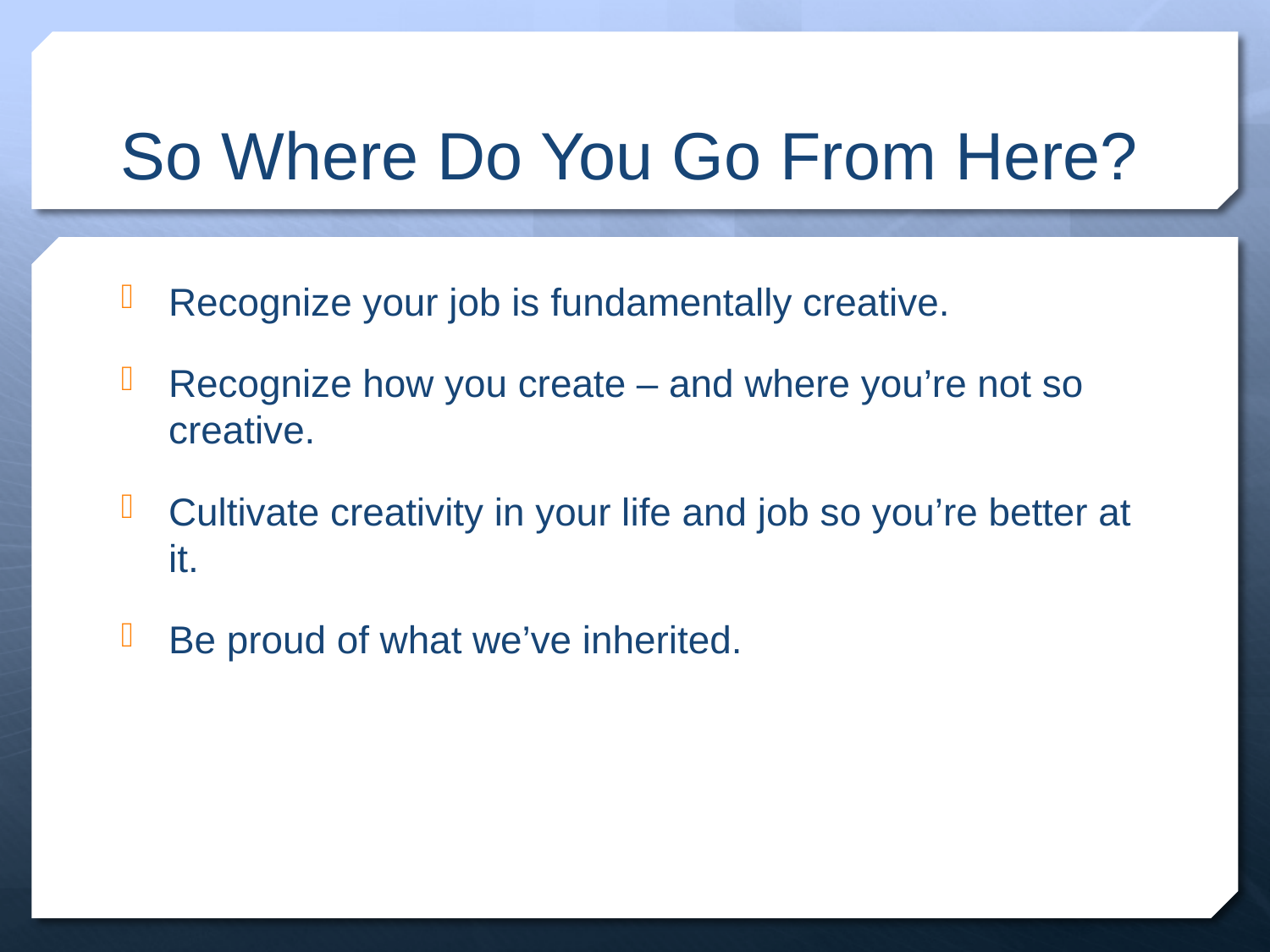

# So Where Do You Go From Here?
Recognize your job is fundamentally creative.
Recognize how you create – and where you’re not so creative.
Cultivate creativity in your life and job so you’re better at it.
Be proud of what we’ve inherited.